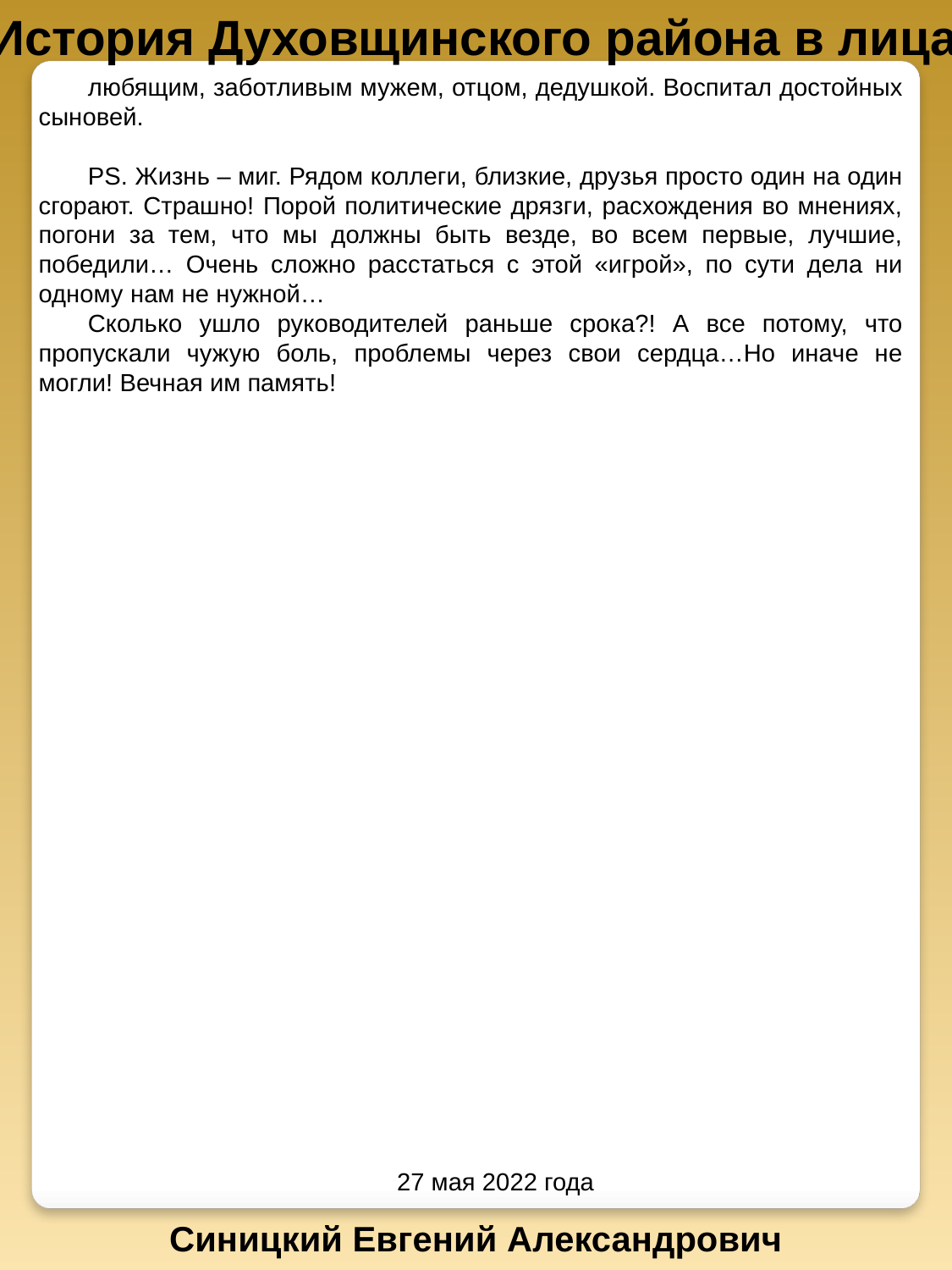

История Духовщинского района в лицах

любящим, заботливым мужем, отцом, дедушкой. Воспитал достойных сыновей.

PS. Жизнь – миг. Рядом коллеги, близкие, друзья просто один на один сгорают. Страшно! Порой политические дрязги, расхождения во мнениях, погони за тем, что мы должны быть везде, во всем первые, лучшие, победили… Очень сложно расстаться с этой «игрой», по сути дела ни одному нам не нужной…
Сколько ушло руководителей раньше срока?! А все потому, что пропускали чужую боль, проблемы через свои сердца…Но иначе не могли! Вечная им память!

27 мая 2022 года

Синицкий Евгений Александрович